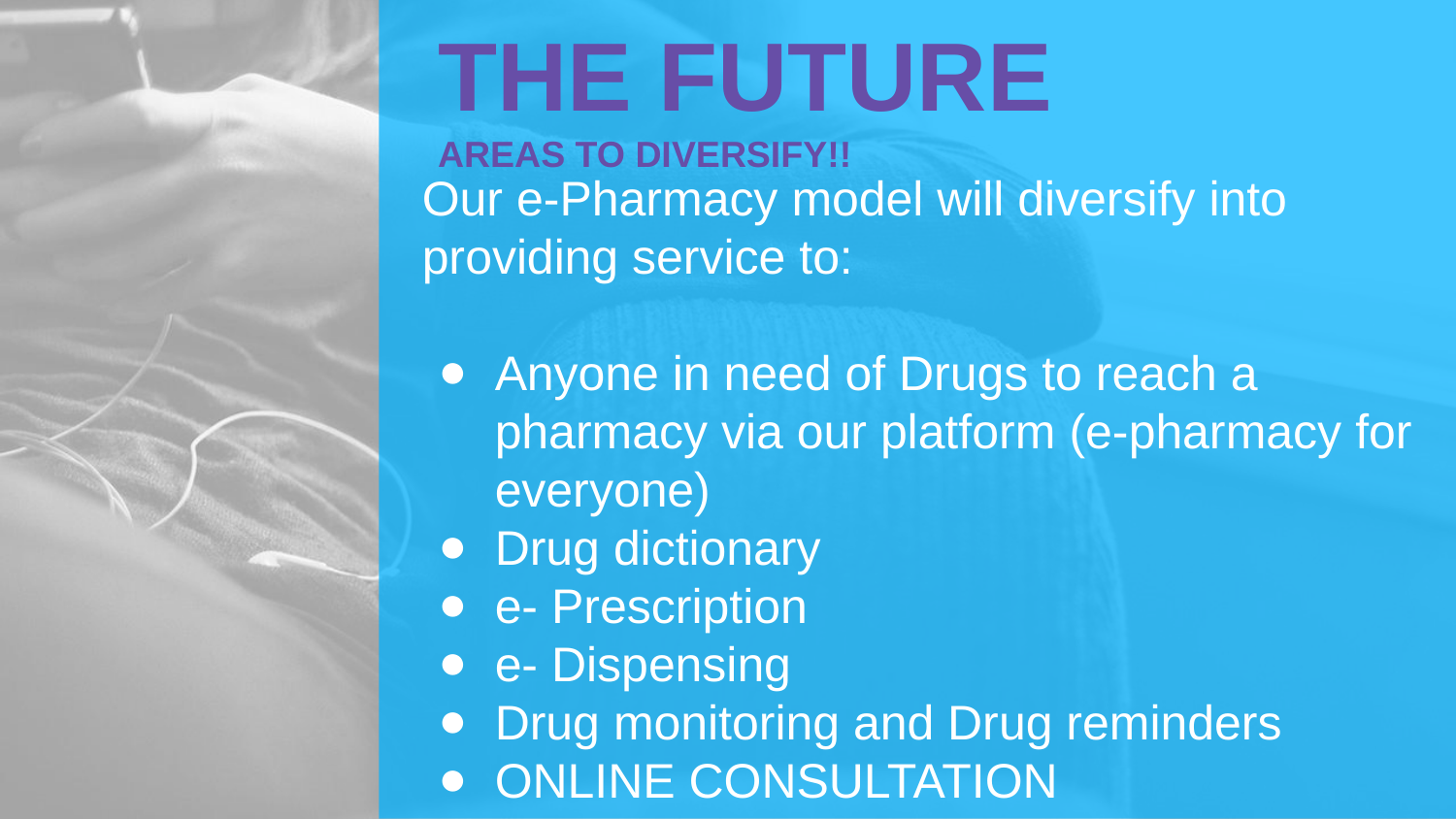

# THE FUTURE
AREAS TO DIVERSIFY!!
Our e-Pharmacy model will diversify into providing service to:

Anyone in need of Drugs to reach a pharmacy via our platform (e-pharmacy for everyone)
Drug dictionary
e- Prescription
e- Dispensing
Drug monitoring and Drug reminders
ONLINE CONSULTATION